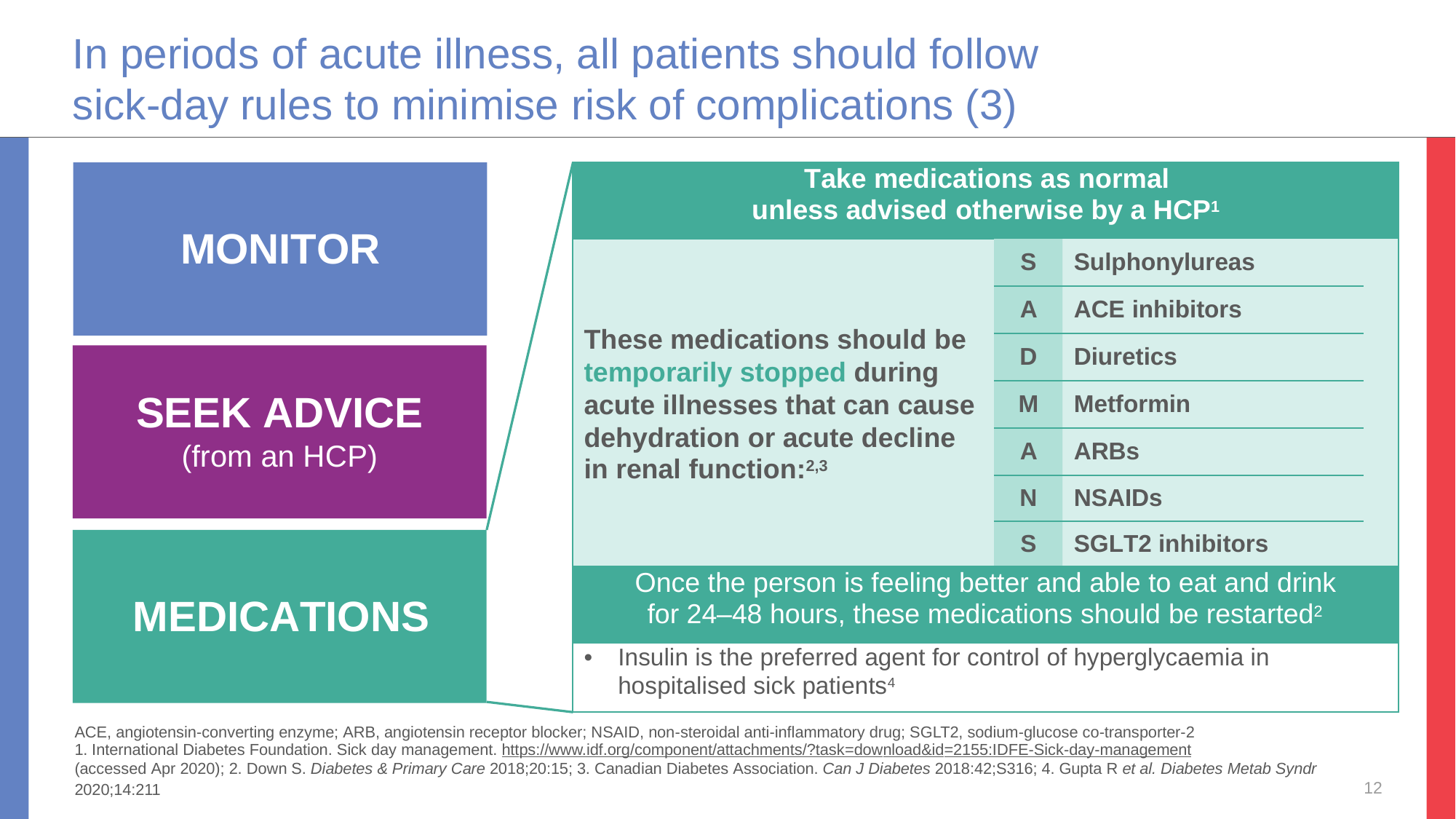

In periods of acute illness, all patients should follow
sick-day
rules
to
minimise
risk
of
complications
(3)

MONITOR

Take medications as normal unless advised otherwise by a HCP1

These medications should be temporarily stopped during acute illnesses that can cause dehydration or acute decline
in renal function:2,3

S

Sulphonylureas

A

ACE inhibitors

D

Diuretics

SEEK ADVICE
(from an HCP)

M

Metformin

A

ARBs

N

NSAIDs

S

SGLT2 inhibitors

MEDICATIONS

Once the person is feeling better and able to eat and drink for 24–48 hours, these medications should be restarted2

•	Insulin is the preferred agent for control of hyperglycaemia in hospitalised sick patients4

ACE, angiotensin-converting enzyme; ARB, angiotensin receptor blocker; NSAID, non-steroidal anti-inflammatory drug; SGLT2, sodium-glucose co-transporter-2
1. International Diabetes Foundation. Sick day management. https://www.idf.org/component/attachments/?task=download&id=2155:IDFE-Sick-day-management
(accessed Apr 2020); 2. Down S. Diabetes & Primary Care 2018;20:15; 3. Canadian Diabetes Association. Can J Diabetes 2018:42;S316; 4. Gupta R et al. Diabetes Metab Syndr
12
2020;14:211

Confidential. For internal use only. Do not distribute.